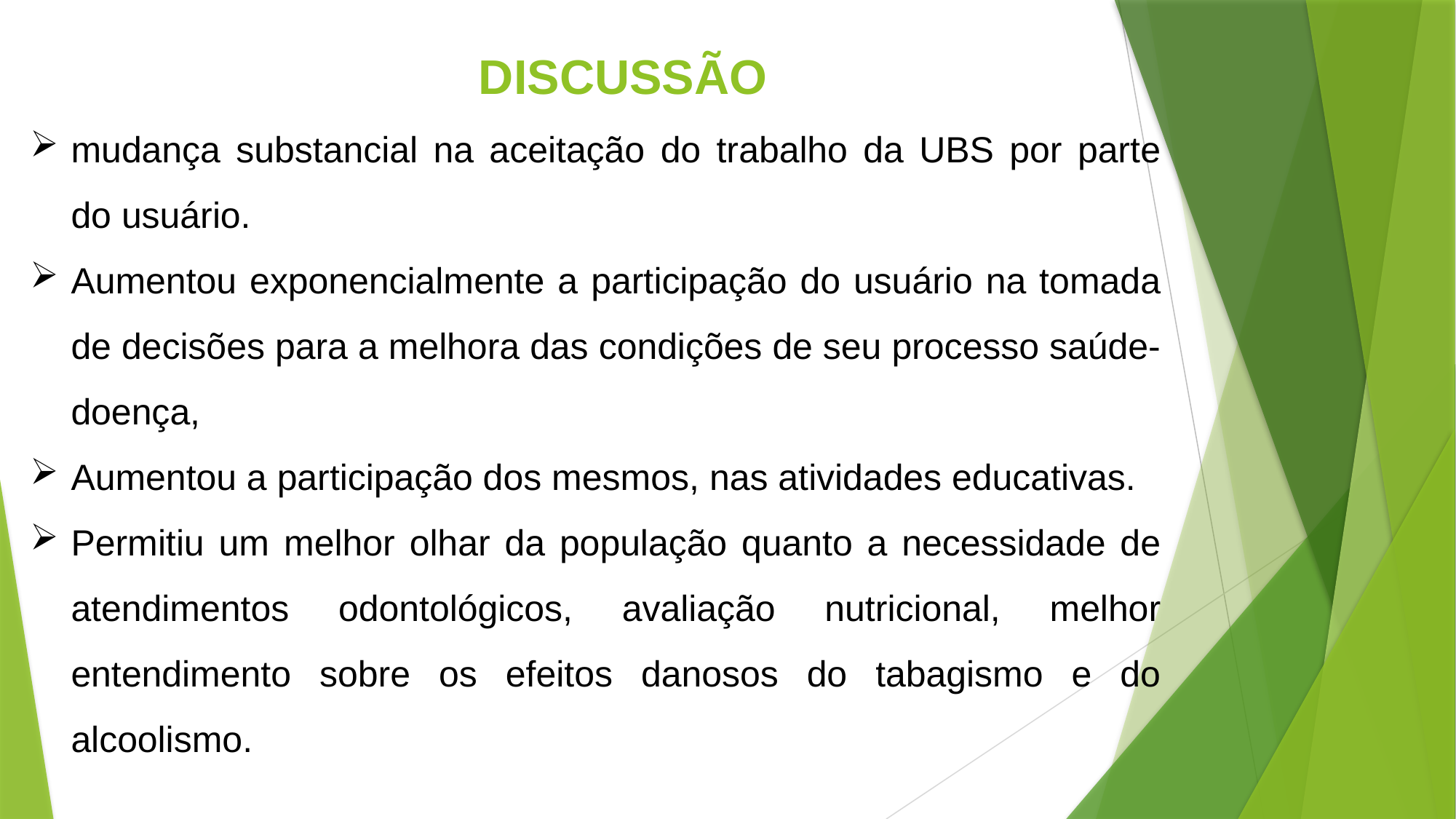

DISCUSSÃO
mudança substancial na aceitação do trabalho da UBS por parte do usuário.
Aumentou exponencialmente a participação do usuário na tomada de decisões para a melhora das condições de seu processo saúde-doença,
Aumentou a participação dos mesmos, nas atividades educativas.
Permitiu um melhor olhar da população quanto a necessidade de atendimentos odontológicos, avaliação nutricional, melhor entendimento sobre os efeitos danosos do tabagismo e do alcoolismo.